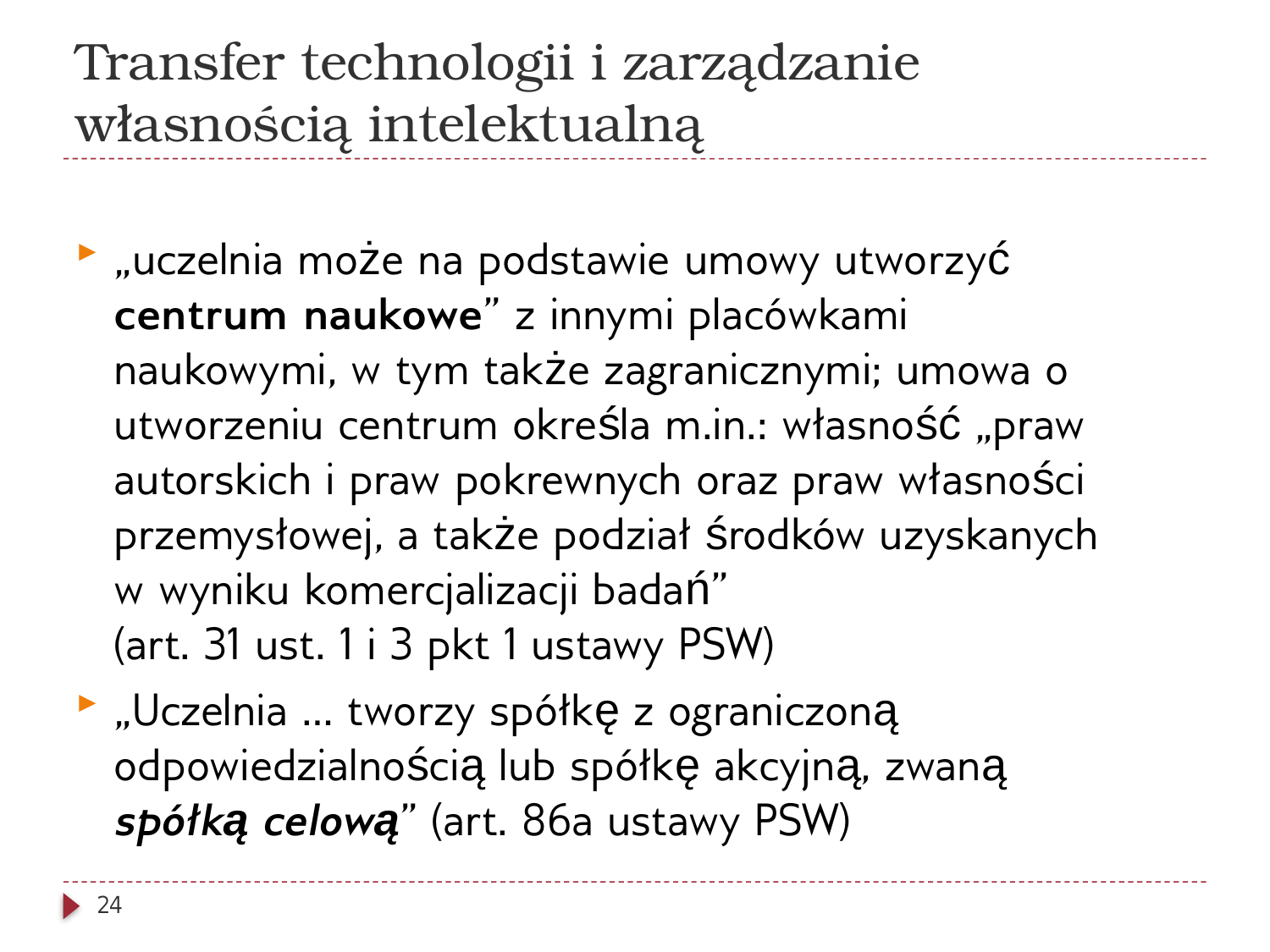

# Transfer technologii i zarządzanie własnością intelektualną
„uczelnia może na podstawie umowy utworzyć centrum naukowe” z innymi placówkami naukowymi, w tym także zagranicznymi; umowa o utworzeniu centrum określa m.in.: własność „praw autorskich i praw pokrewnych oraz praw własności przemysłowej, a także podział środków uzyskanych w wyniku komercjalizacji badań”
(art. 31 ust. 1 i 3 pkt 1 ustawy PSW)
„Uczelnia … tworzy spółkę z ograniczoną odpowiedzialnością lub spółkę akcyjną, zwaną spółką celową” (art. 86a ustawy PSW)
24